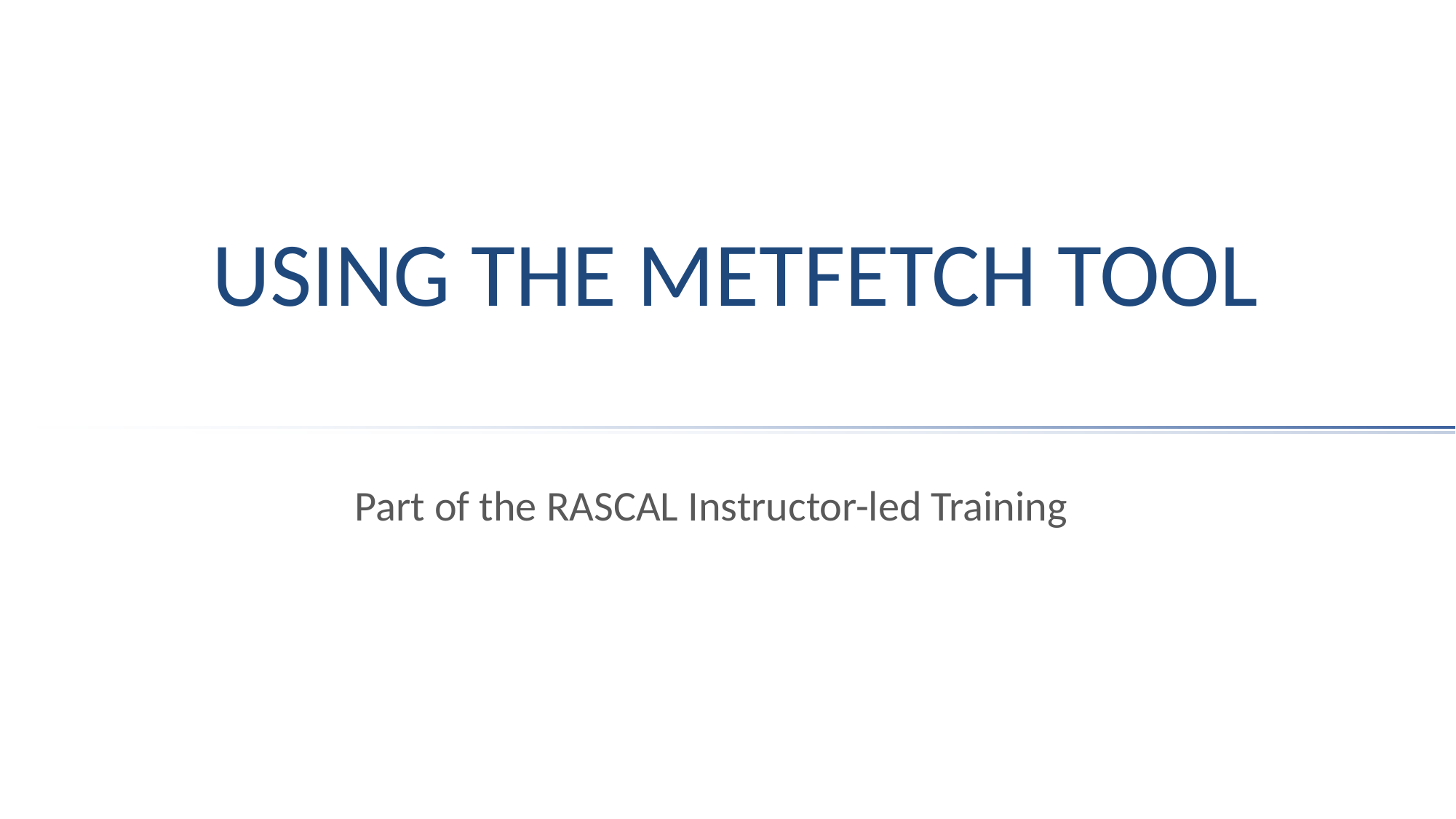

# Using the MetFetch Tool
Part of the RASCAL Instructor-led Training